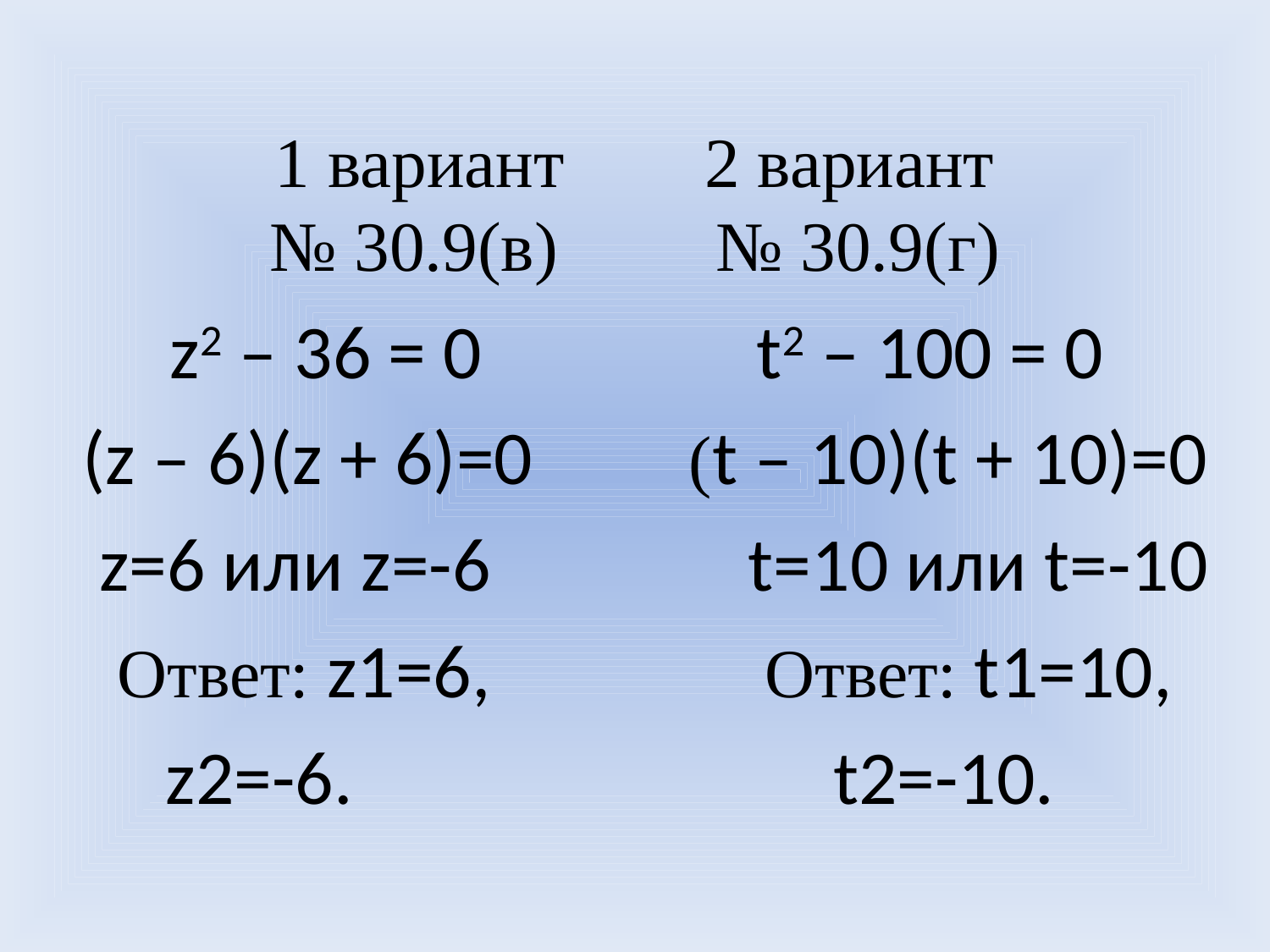

# 1 вариант        2 вариант № 30.9(в)         № 30.9(г)
z2 – 36 = 0                t2 – 100 = 0
(z – 6)(z + 6)=0         (t – 10)(t + 10)=0
 z=6 или z=-6               t=10 или t=-10
 Ответ: z1=6,                Ответ: t1=10,
z2=-6.                            t2=-10.